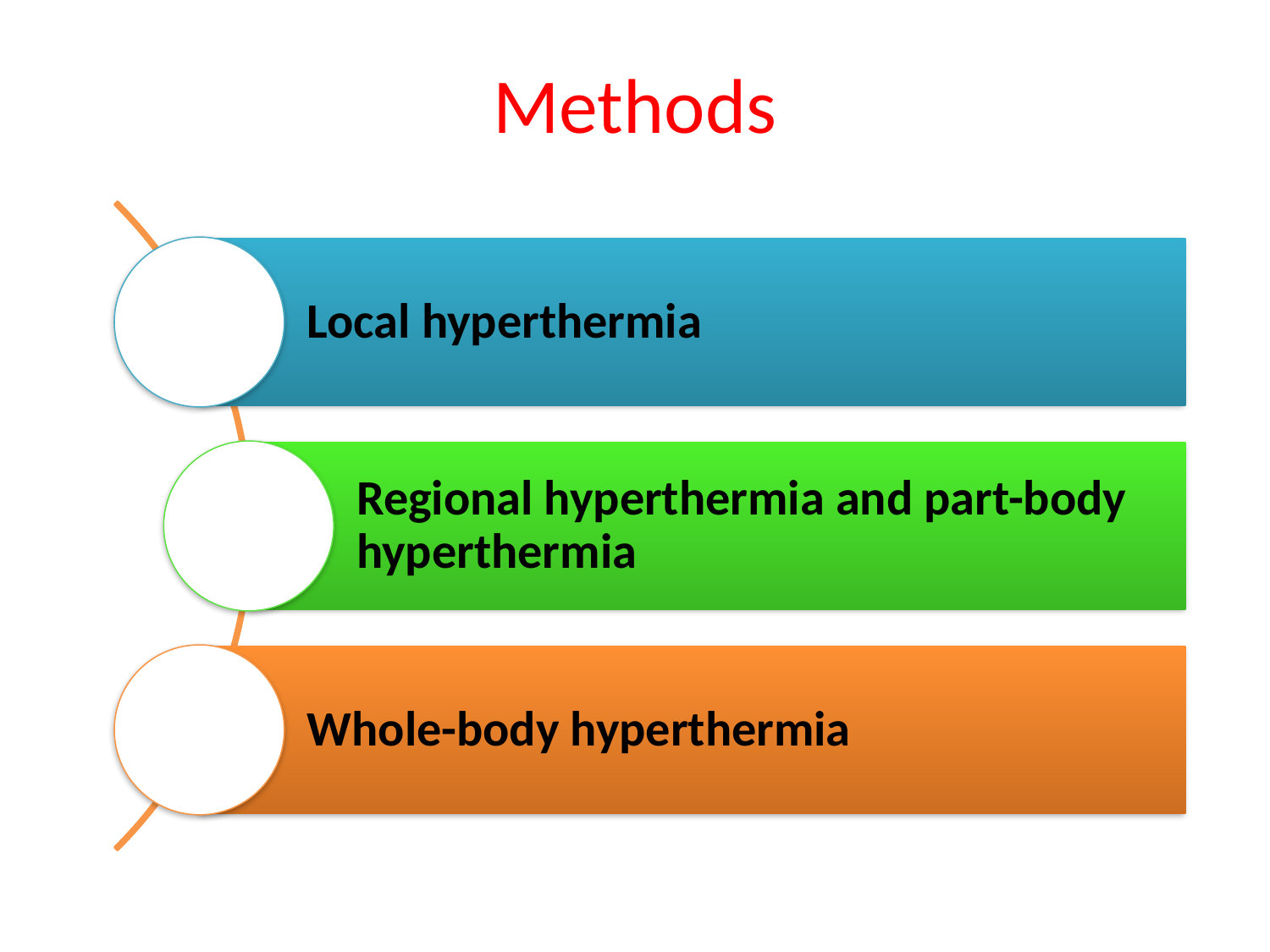

# Methods

Local hyperthermia
Regional hyperthermia and part-body hyperthermia
Whole-body hyperthermia